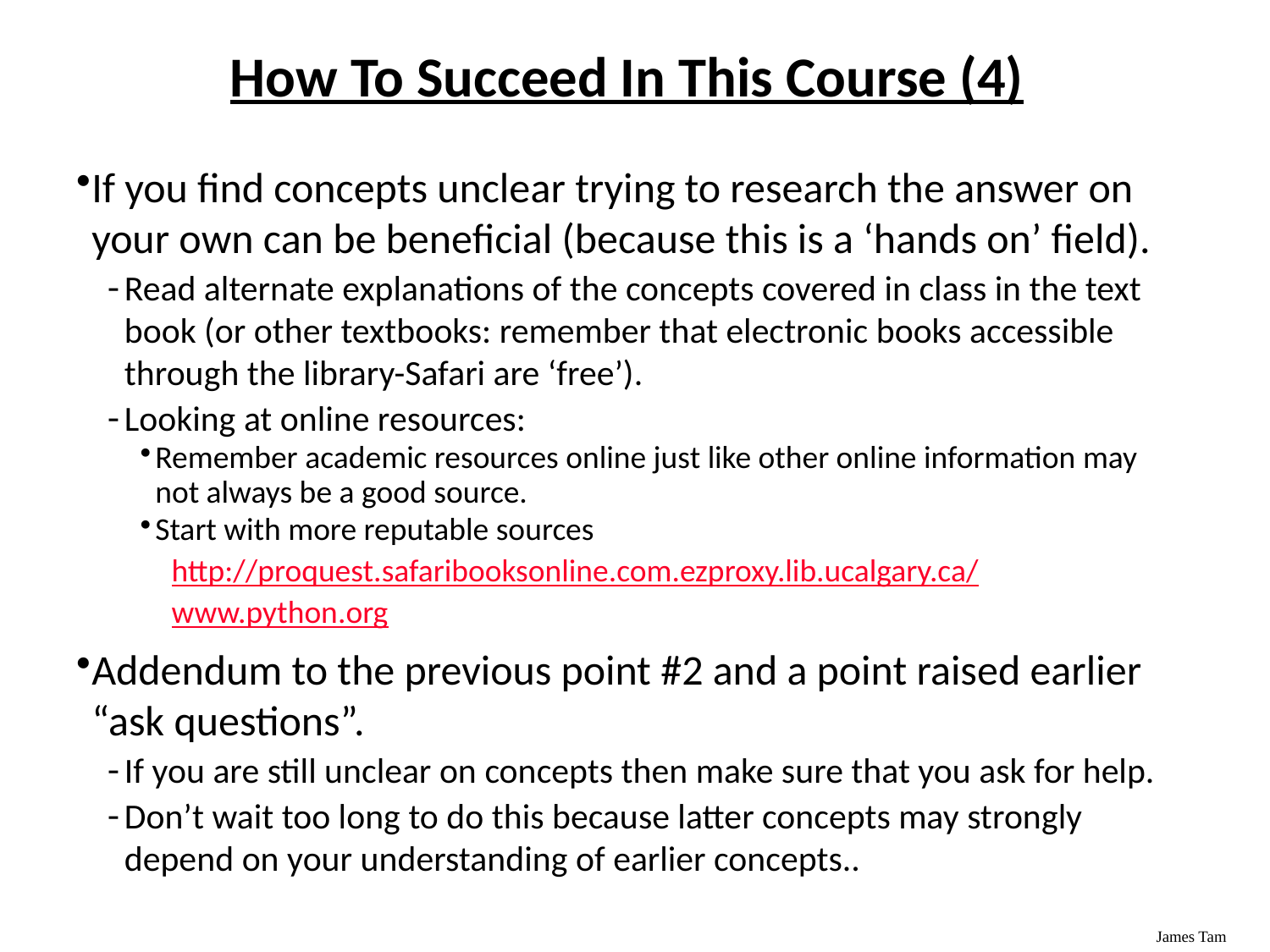

# How To Succeed In This Course (4)
If you find concepts unclear trying to research the answer on your own can be beneficial (because this is a ‘hands on’ field).
Read alternate explanations of the concepts covered in class in the text book (or other textbooks: remember that electronic books accessible through the library-Safari are ‘free’).
Looking at online resources:
Remember academic resources online just like other online information may not always be a good source.
Start with more reputable sources
http://proquest.safaribooksonline.com.ezproxy.lib.ucalgary.ca/
www.python.org
Addendum to the previous point #2 and a point raised earlier “ask questions”.
If you are still unclear on concepts then make sure that you ask for help.
Don’t wait too long to do this because latter concepts may strongly depend on your understanding of earlier concepts..